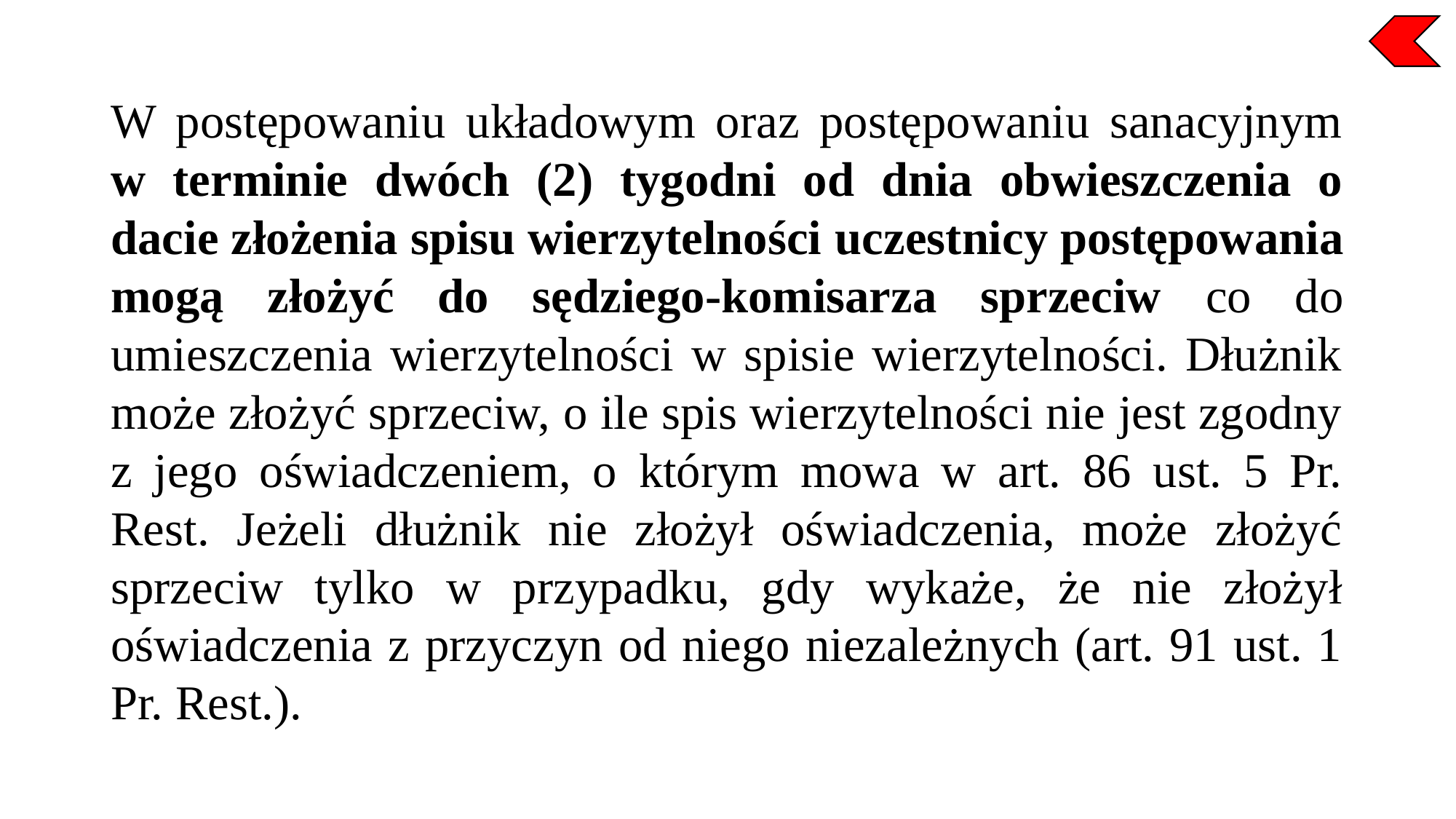

W postępowaniu układowym oraz postępowaniu sanacyjnym w terminie dwóch (2) tygodni od dnia obwieszczenia o dacie złożenia spisu wierzytelności uczestnicy postępowania mogą złożyć do sędziego-komisarza sprzeciw co do umieszczenia wierzytelności w spisie wierzytelności. Dłużnik może złożyć sprzeciw, o ile spis wierzytelności nie jest zgodny z jego oświadczeniem, o którym mowa w art. 86 ust. 5 Pr. Rest. Jeżeli dłużnik nie złożył oświadczenia, może złożyć sprzeciw tylko w przypadku, gdy wykaże, że nie złożył oświadczenia z przyczyn od niego niezależnych (art. 91 ust. 1 Pr. Rest.).